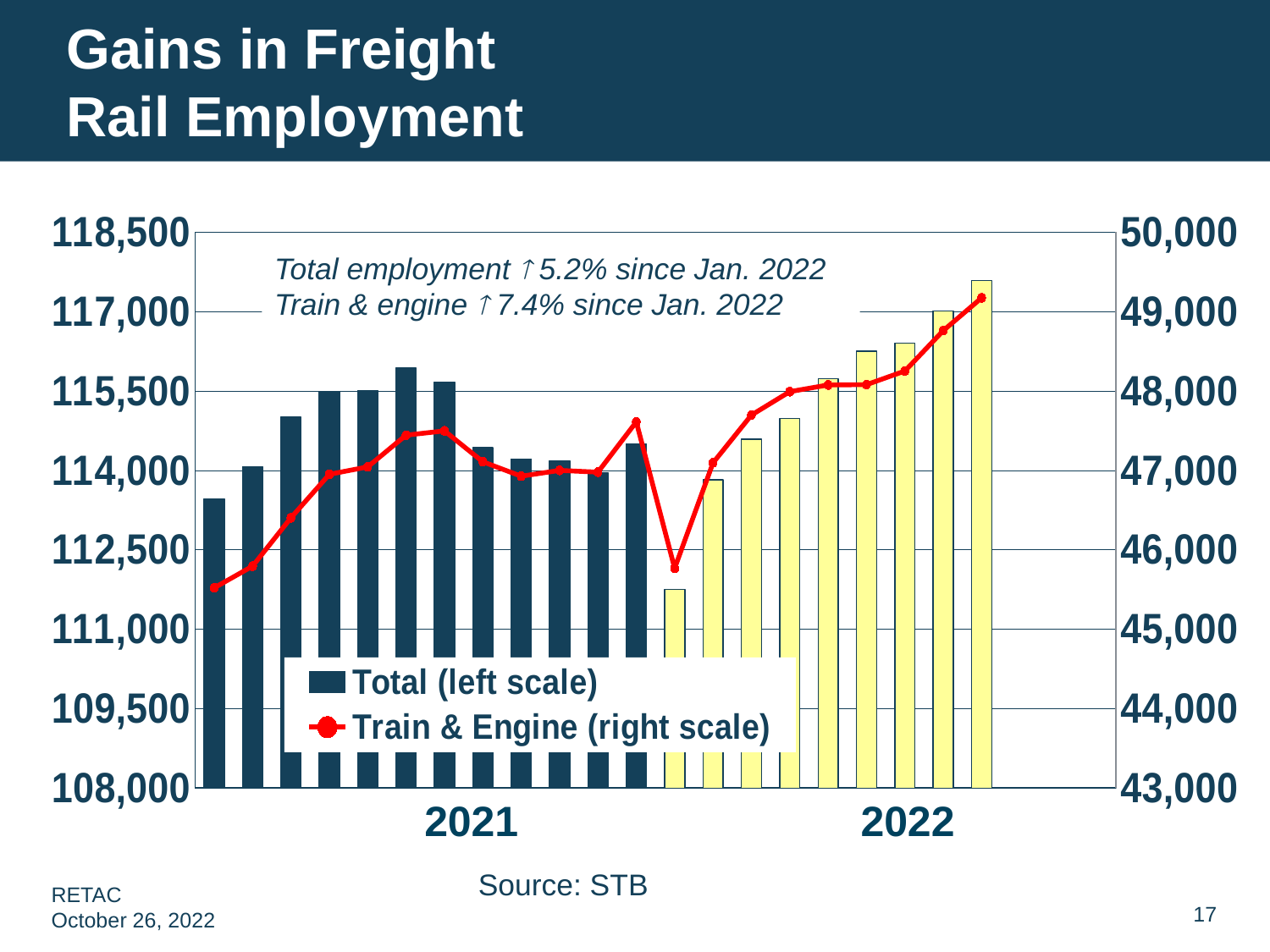

# Gains in Freight Rail Employment

### Chart

| Category |  |  |
|---|---|---|
Total employment ↑ 5.2% since Jan. 2022
Train & engine ↑ 7.4% since Jan. 2022
                2021                             2022
Source: STB
RETAC
October 26, 2022
17